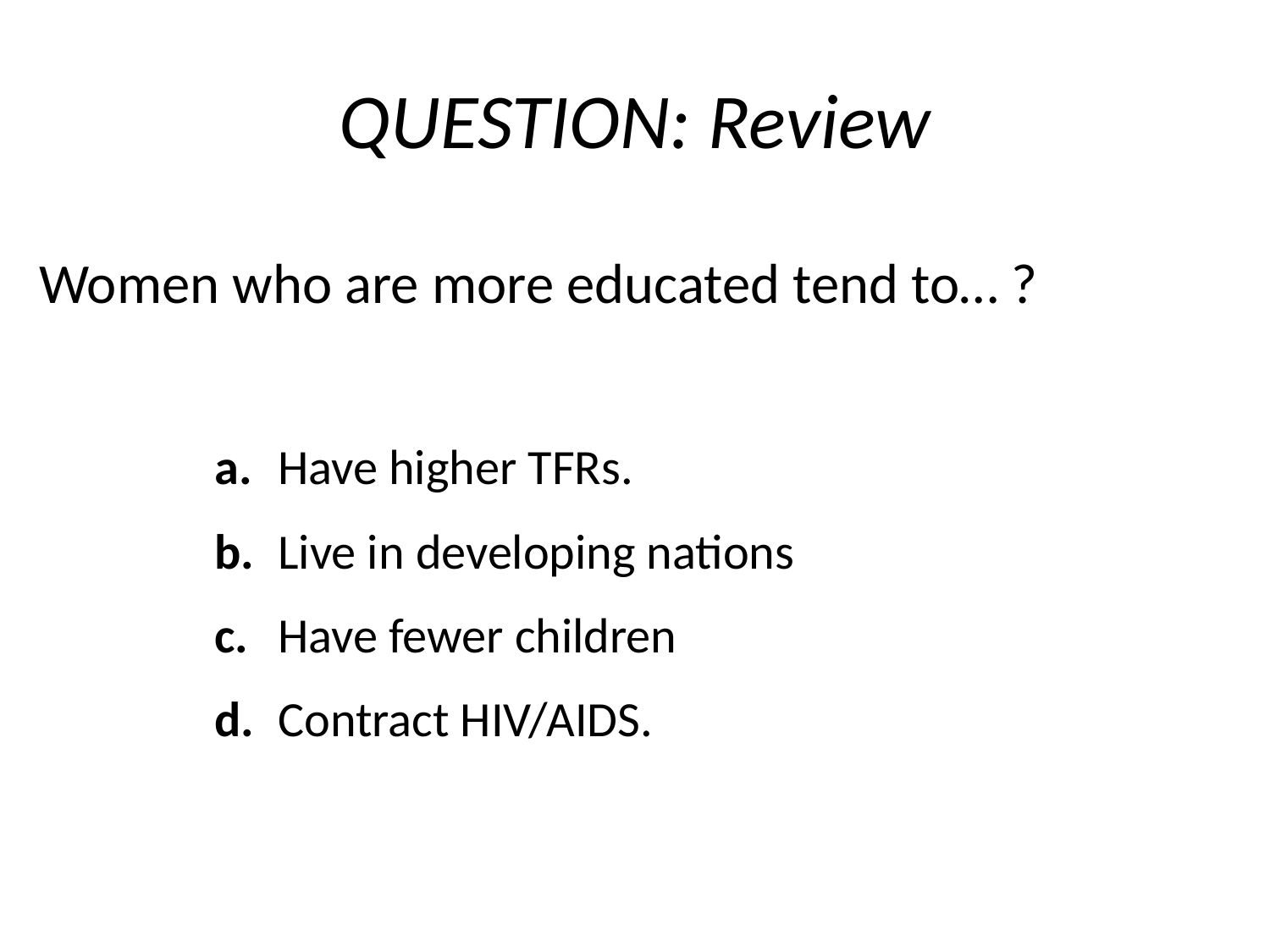

# QUESTION: Review
Women who are more educated tend to… ?

a.	Have higher TFRs.
b.	Live in developing nations
c.	Have fewer children
d.	Contract HIV/AIDS.